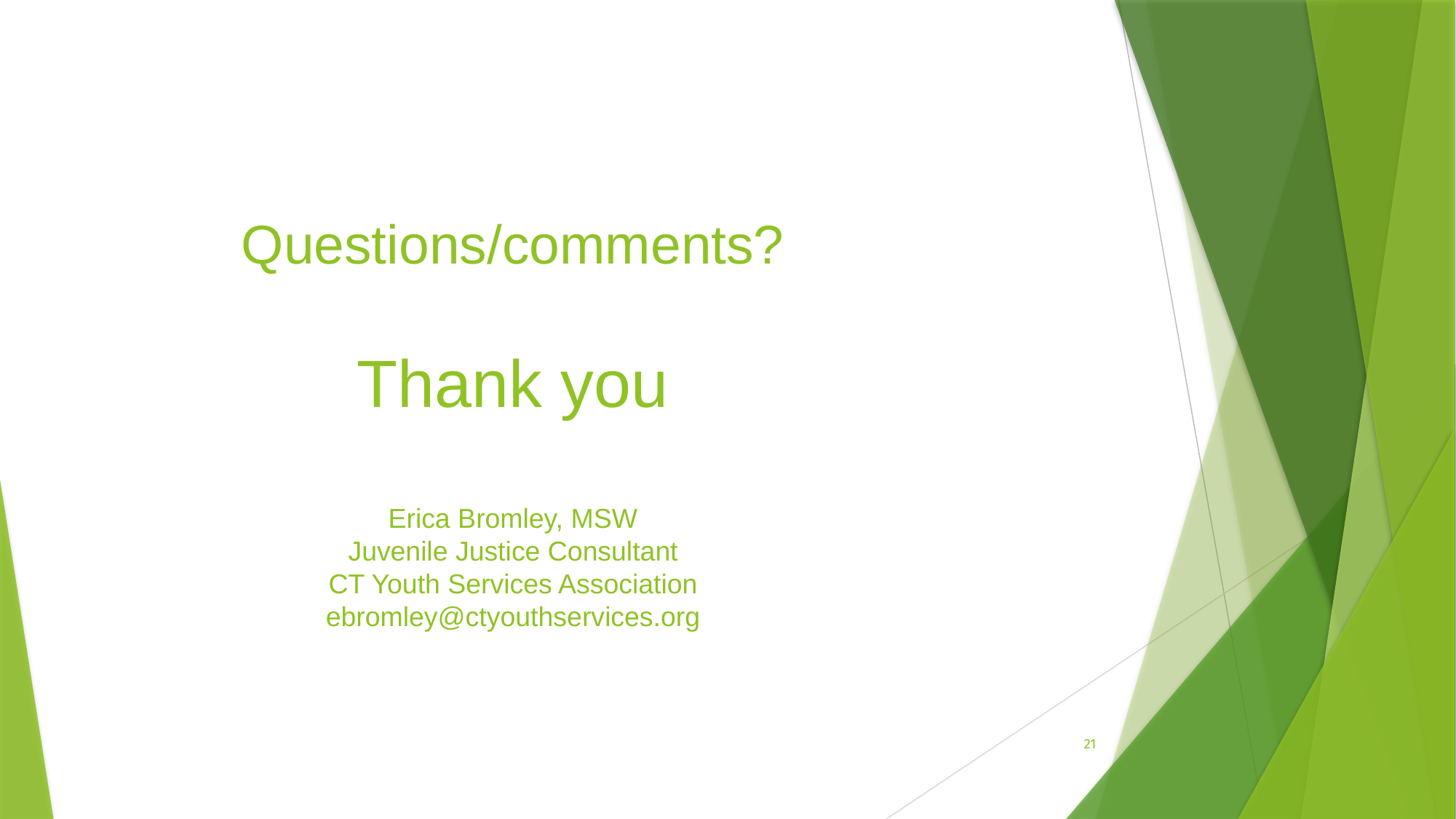

Questions/comments?
Thank you
Erica Bromley, MSW
Juvenile Justice Consultant
CT Youth Services Association
ebromley@ctyouthservices.org
21